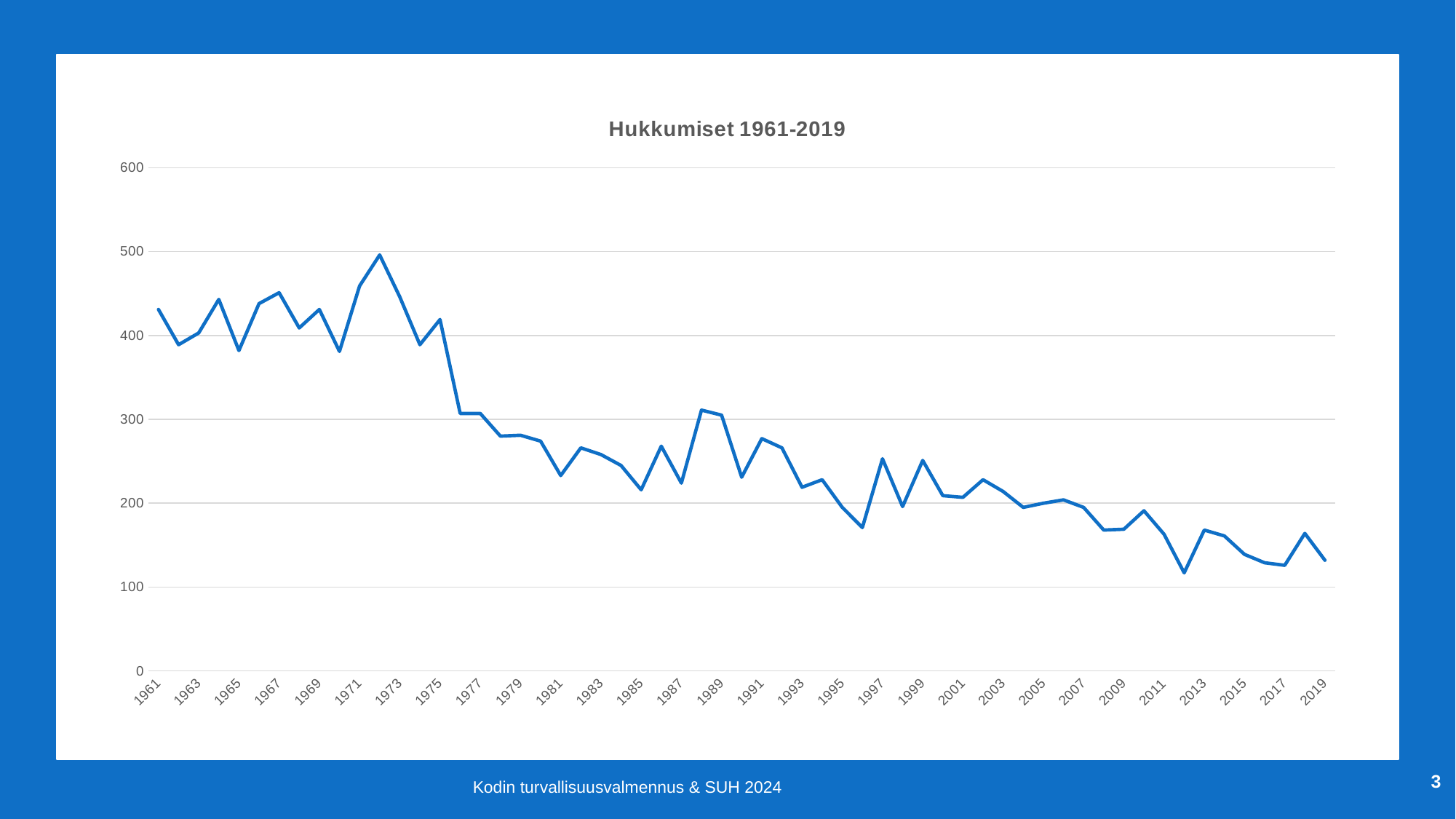

### Chart: Hukkumiset 1961-2019

| Category |  |
|---|---|
| 1961 | 431.0 |
| 1962 | 389.0 |
| 1963 | 403.0 |
| 1964 | 443.0 |
| 1965 | 382.0 |
| 1966 | 438.0 |
| 1967 | 451.0 |
| 1968 | 409.0 |
| 1969 | 431.0 |
| 1970 | 381.0 |
| 1971 | 459.0 |
| 1972 | 496.0 |
| 1973 | 446.0 |
| 1974 | 389.0 |
| 1975 | 419.0 |
| 1976 | 307.0 |
| 1977 | 307.0 |
| 1978 | 280.0 |
| 1979 | 281.0 |
| 1980 | 274.0 |
| 1981 | 233.0 |
| 1982 | 266.0 |
| 1983 | 258.0 |
| 1984 | 245.0 |
| 1985 | 216.0 |
| 1986 | 268.0 |
| 1987 | 224.0 |
| 1988 | 311.0 |
| 1989 | 305.0 |
| 1990 | 231.0 |
| 1991 | 277.0 |
| 1992 | 266.0 |
| 1993 | 219.0 |
| 1994 | 228.0 |
| 1995 | 195.0 |
| 1996 | 171.0 |
| 1997 | 253.0 |
| 1998 | 196.0 |
| 1999 | 251.0 |
| 2000 | 209.0 |
| 2001 | 207.0 |
| 2002 | 228.0 |
| 2003 | 214.0 |
| 2004 | 195.0 |
| 2005 | 200.0 |
| 2006 | 204.0 |
| 2007 | 195.0 |
| 2008 | 168.0 |
| 2009 | 169.0 |
| 2010 | 191.0 |
| 2011 | 163.0 |
| 2012 | 117.0 |
| 2013 | 168.0 |
| 2014 | 161.0 |
| 2015 | 139.0 |
| 2016 | 129.0 |
| 2017 | 126.0 |
| 2018 | 164.0 |
| 2019 | 132.0 |
3
Kodin turvallisuusvalmennus & SUH 2024